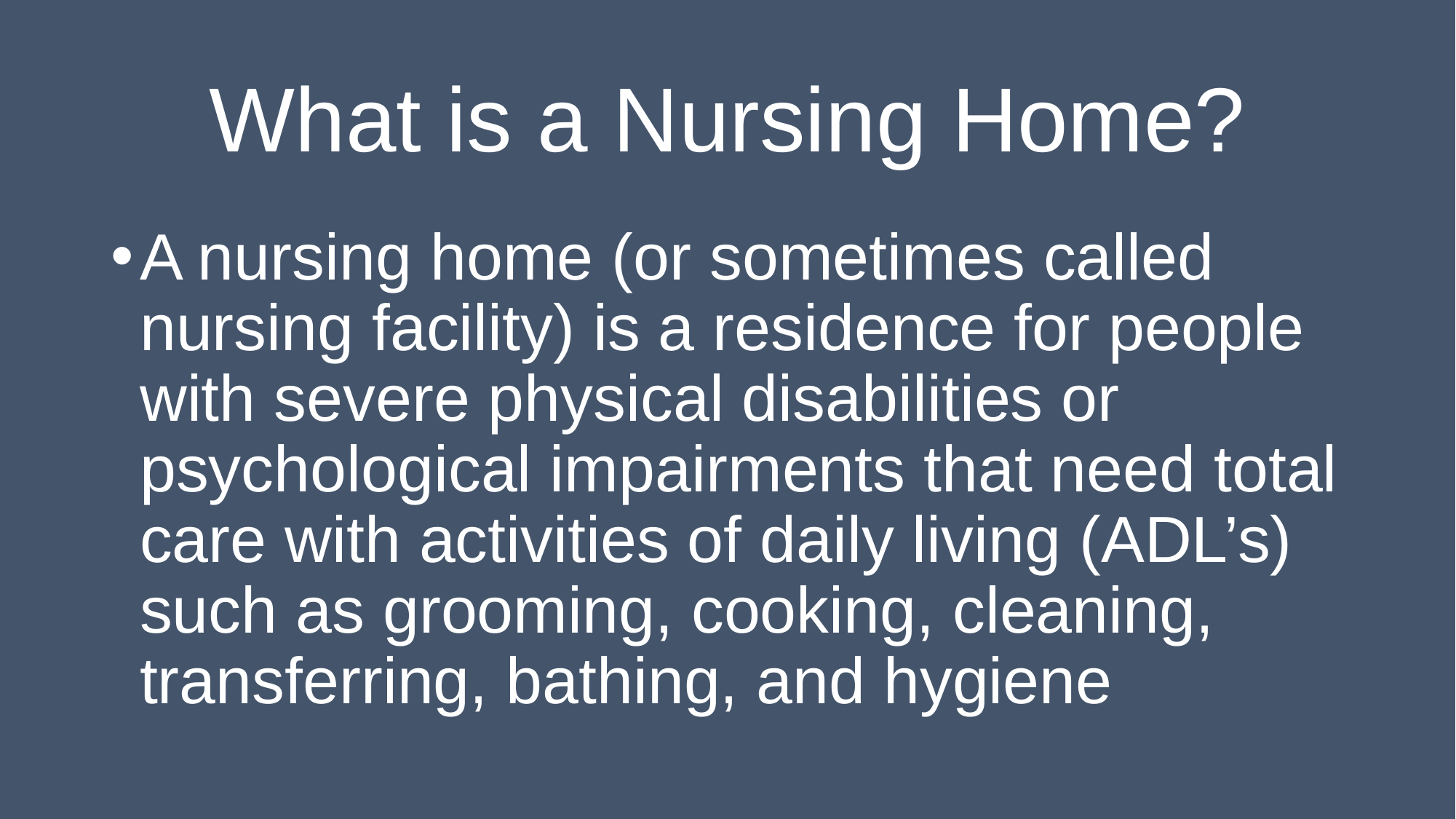

# What is a Nursing Home?
A nursing home (or sometimes called nursing facility) is a residence for people with severe physical disabilities or psychological impairments that need total care with activities of daily living (ADL’s) such as grooming, cooking, cleaning, transferring, bathing, and hygiene